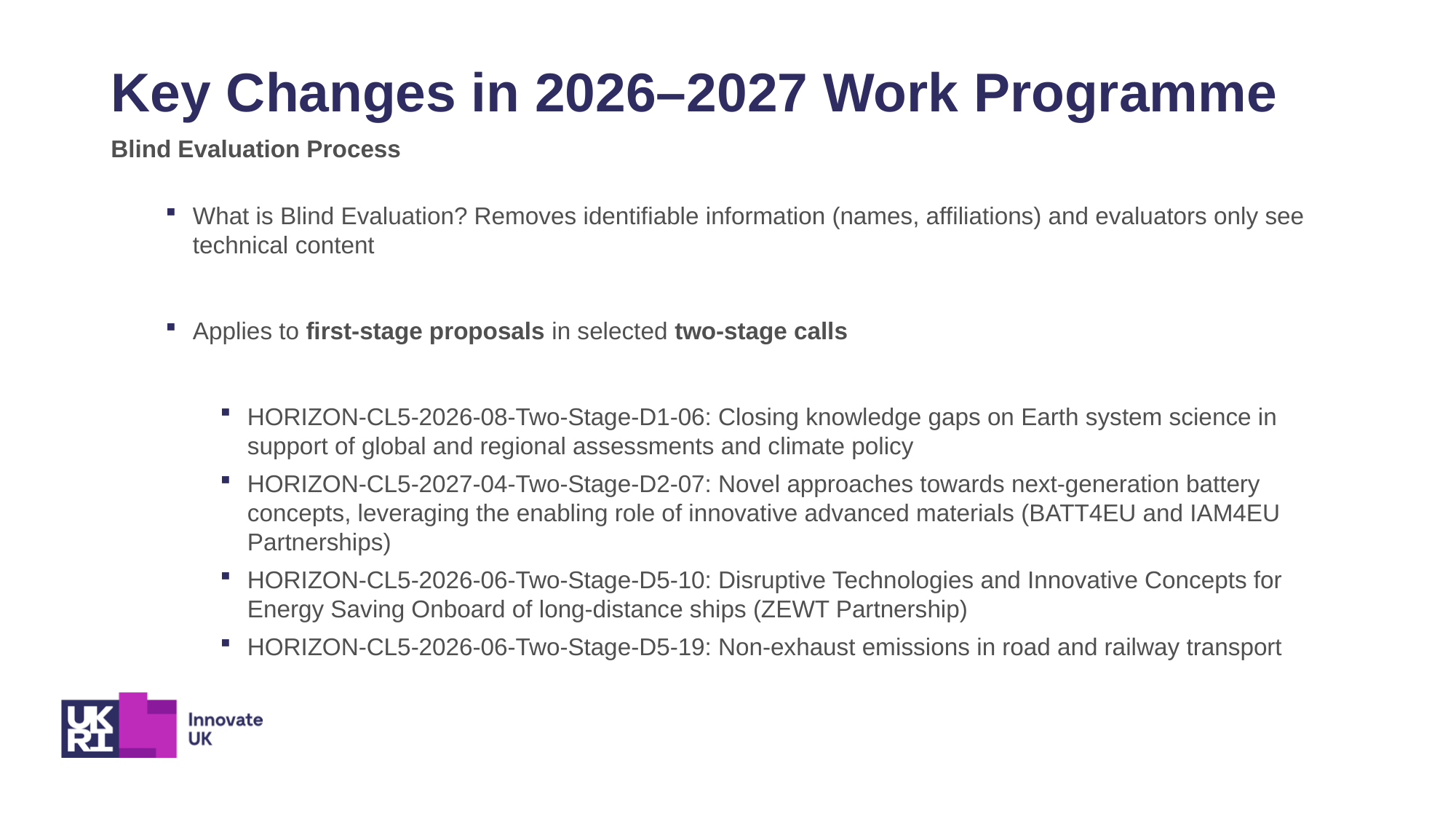

# Key Changes in 2026–2027 Work Programme
Blind Evaluation Process
What is Blind Evaluation? Removes identifiable information (names, affiliations) and evaluators only see technical content

Applies to first-stage proposals in selected two-stage calls

HORIZON-CL5-2026-08-Two-Stage-D1-06: Closing knowledge gaps on Earth system science in support of global and regional assessments and climate policy
HORIZON-CL5-2027-04-Two-Stage-D2-07: Novel approaches towards next-generation battery concepts, leveraging the enabling role of innovative advanced materials (BATT4EU and IAM4EU Partnerships)
HORIZON-CL5-2026-06-Two-Stage-D5-10: Disruptive Technologies and Innovative Concepts for Energy Saving Onboard of long-distance ships (ZEWT Partnership)
HORIZON-CL5-2026-06-Two-Stage-D5-19: Non-exhaust emissions in road and railway transport